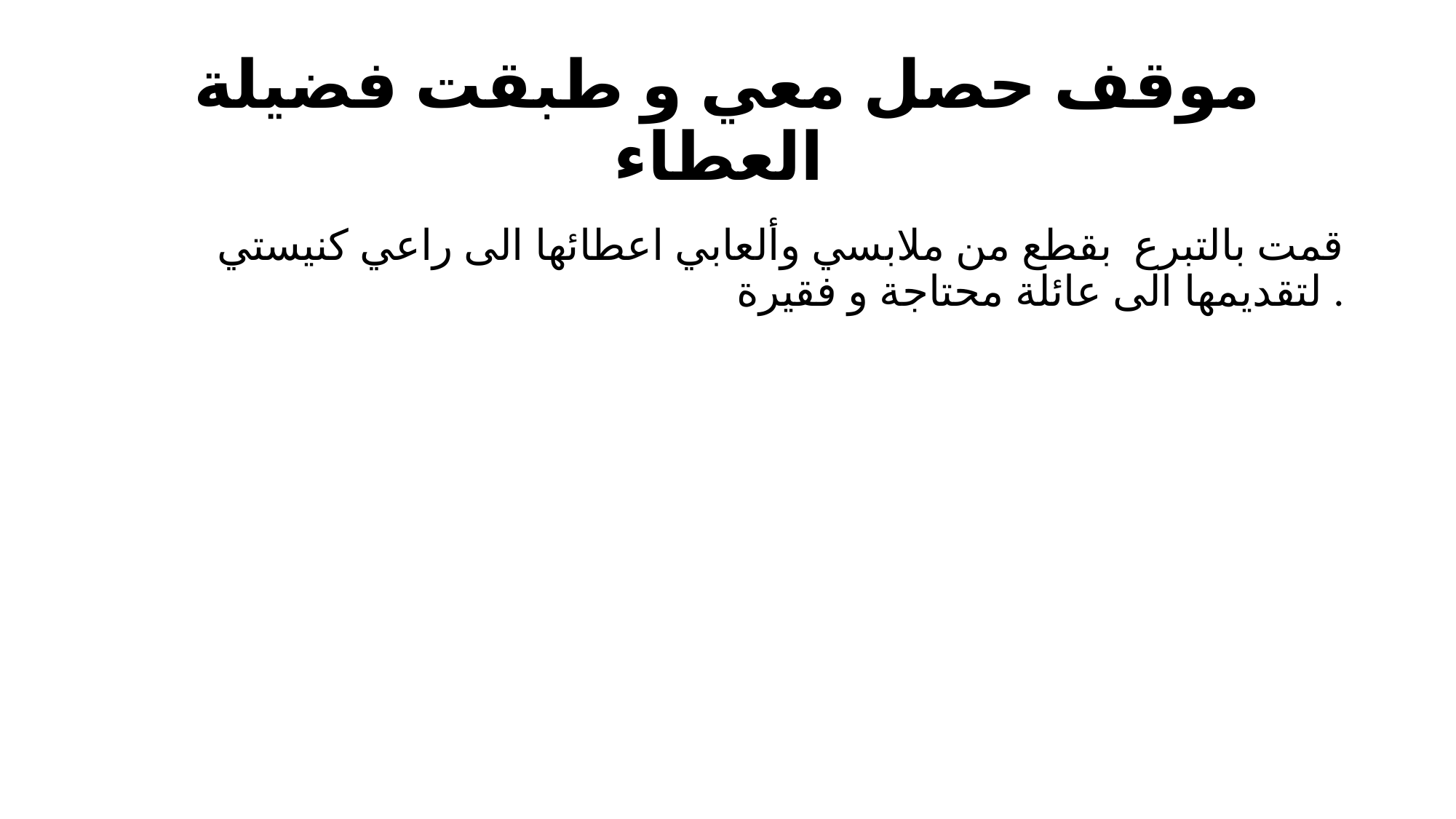

# موقف حصل معي و طبقت فضيلة العطاء
قمت بالتبرع  بقطع من ملابسي وألعابي اعطائها الى راعي كنيستي لتقديمها الى عائلة محتاجة و فقيرة .